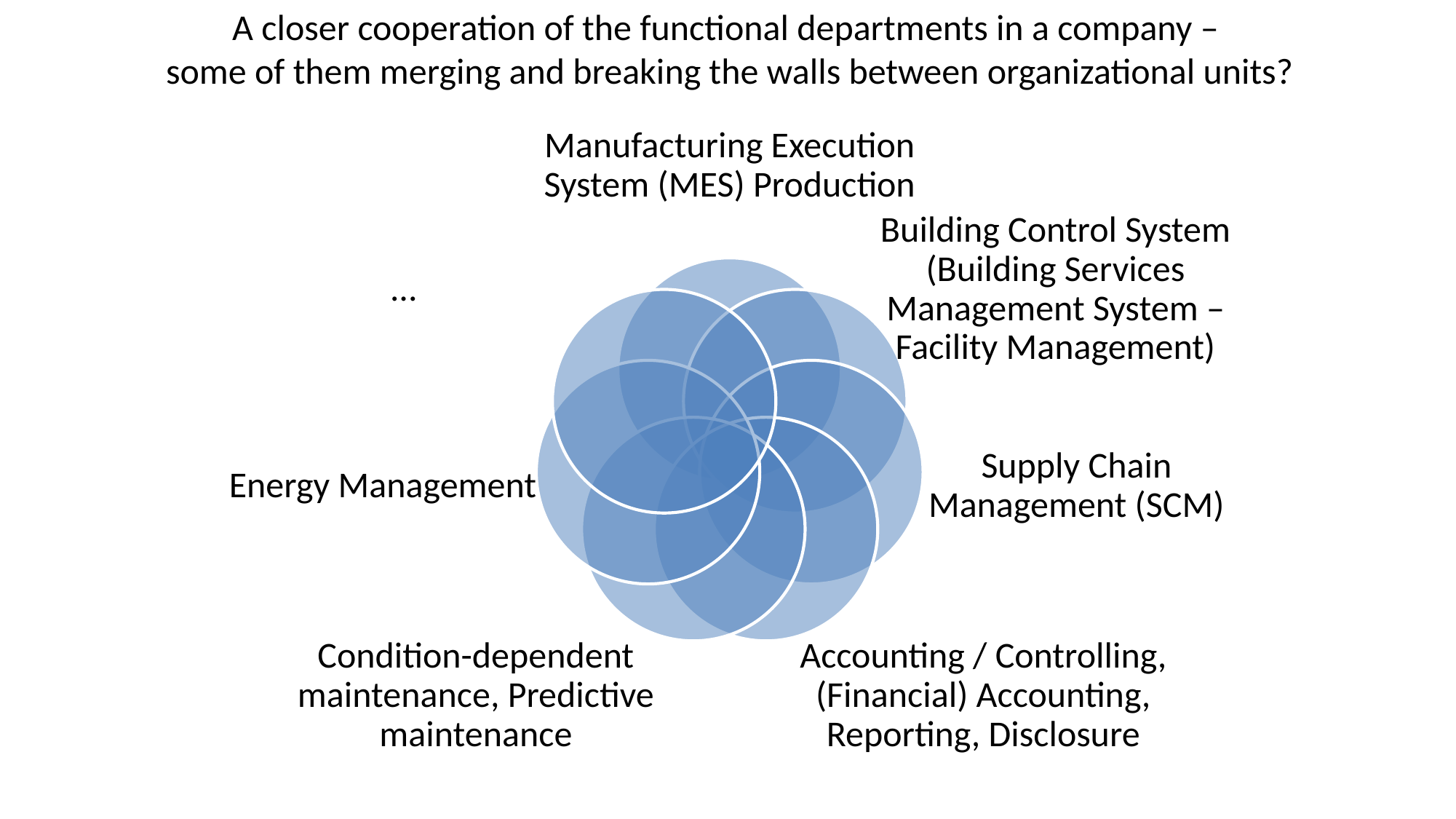

A closer cooperation of the functional departments in a company –
some of them merging and breaking the walls between organizational units?
Manufacturing Execution System (MES) Production
Building Control System (Building Services Management System – Facility Management)
Supply Chain Management (SCM)
Accounting / Controlling, (Financial) Accounting, Reporting, Disclosure
Condition-dependent maintenance, Predictive maintenance
Energy Management
…